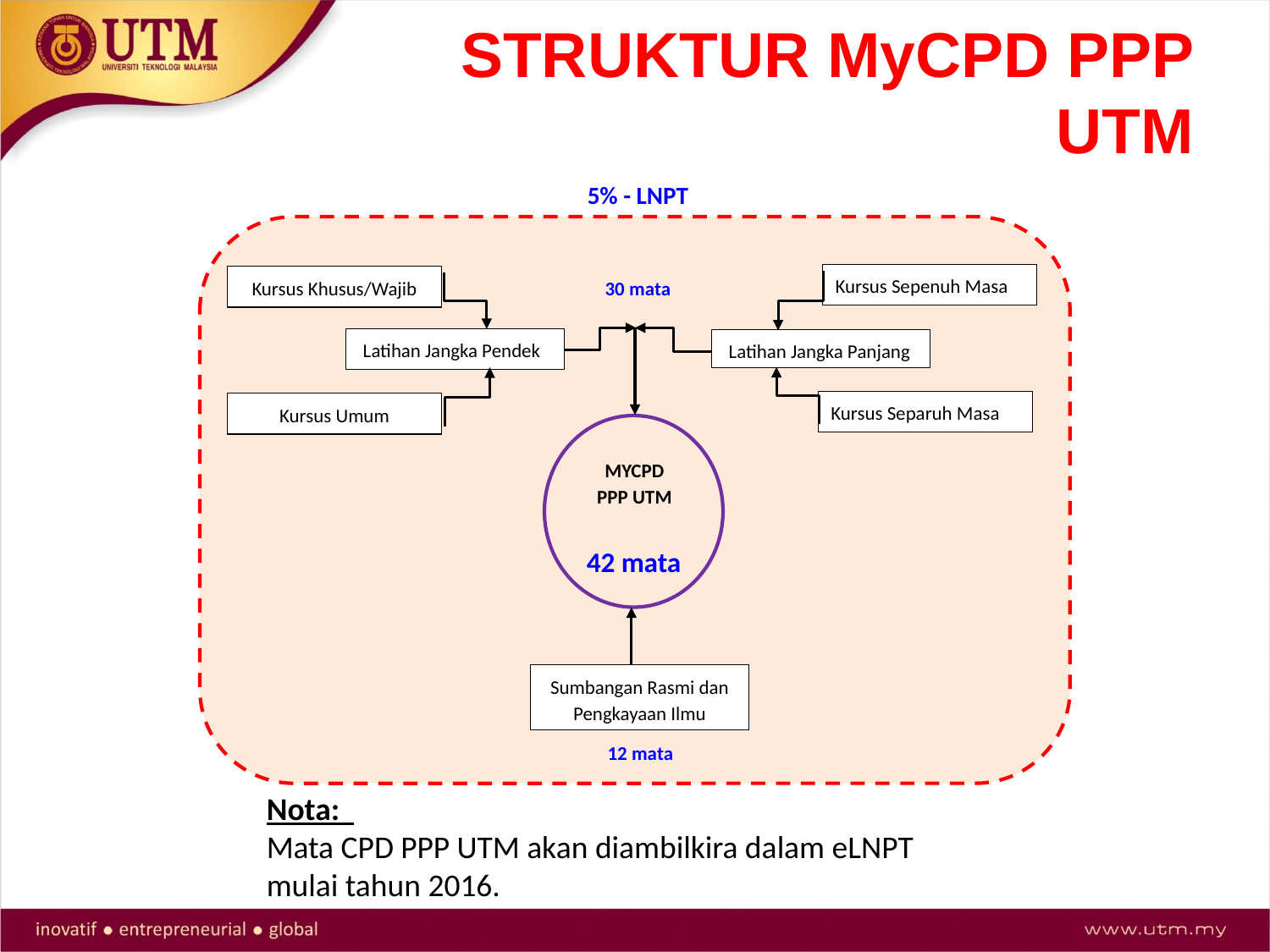

# STRUKTUR MyCPD PPP UTM
5% - LNPT

Kursus Sepenuh Masa
Kursus Khusus/Wajib
30 mata
 Latihan Jangka Pendek
 Latihan Jangka Panjang
Kursus Separuh Masa
Kursus Umum

MYCPD PPP UTM
42 mata
Sumbangan Rasmi dan Pengkayaan Ilmu
12 mata
Nota:
Mata CPD PPP UTM akan diambilkira dalam eLNPT mulai tahun 2016.